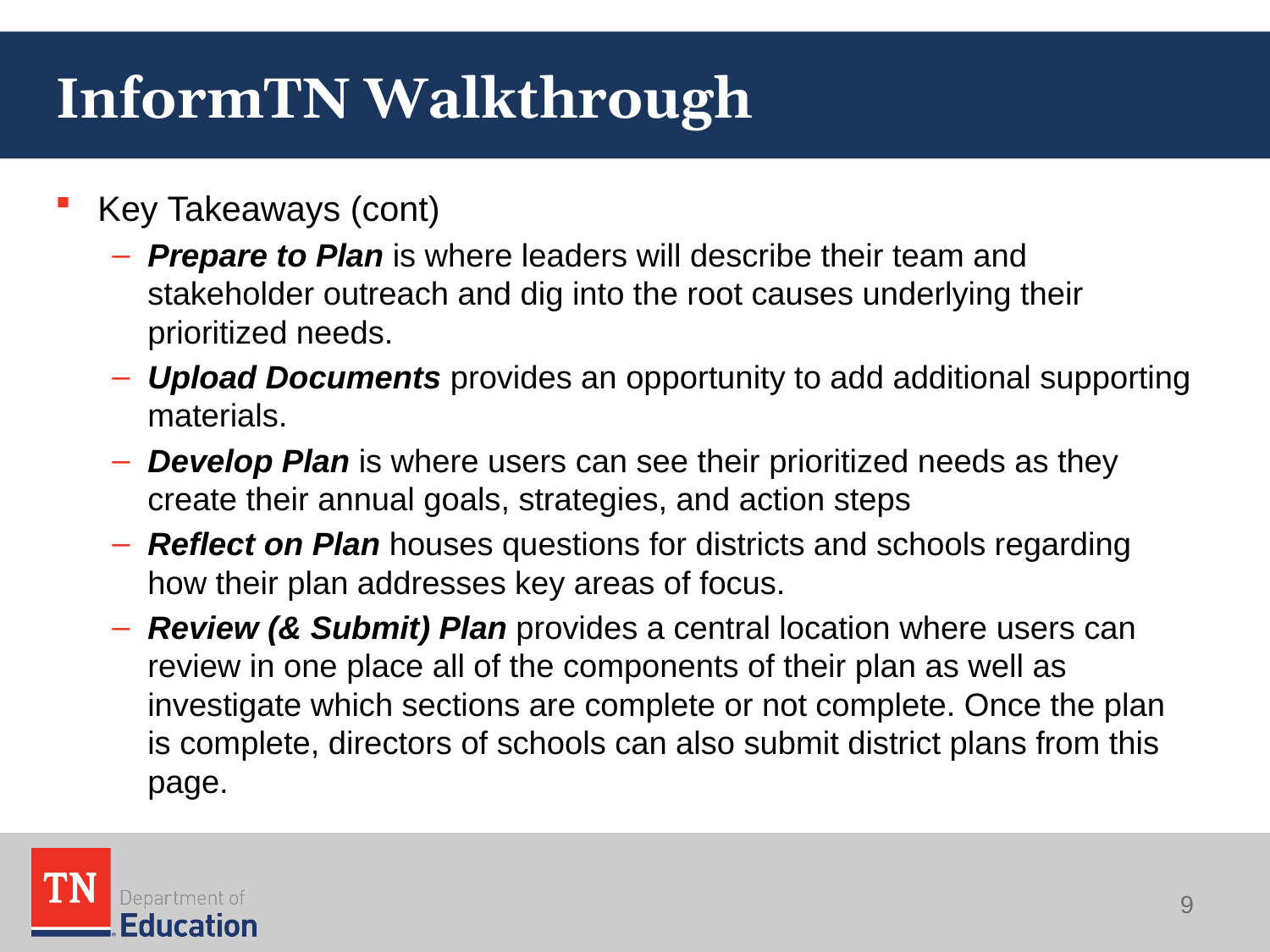

# InformTN Walkthrough
Key Takeaways (cont)
Prepare to Plan is where leaders will describe their team and stakeholder outreach and dig into the root causes underlying their prioritized needs.
Upload Documents provides an opportunity to add additional supporting materials.
Develop Plan is where users can see their prioritized needs as they create their annual goals, strategies, and action steps
Reflect on Plan houses questions for districts and schools regarding how their plan addresses key areas of focus.
Review (& Submit) Plan provides a central location where users can review in one place all of the components of their plan as well as investigate which sections are complete or not complete. Once the plan is complete, directors of schools can also submit district plans from this page.

9